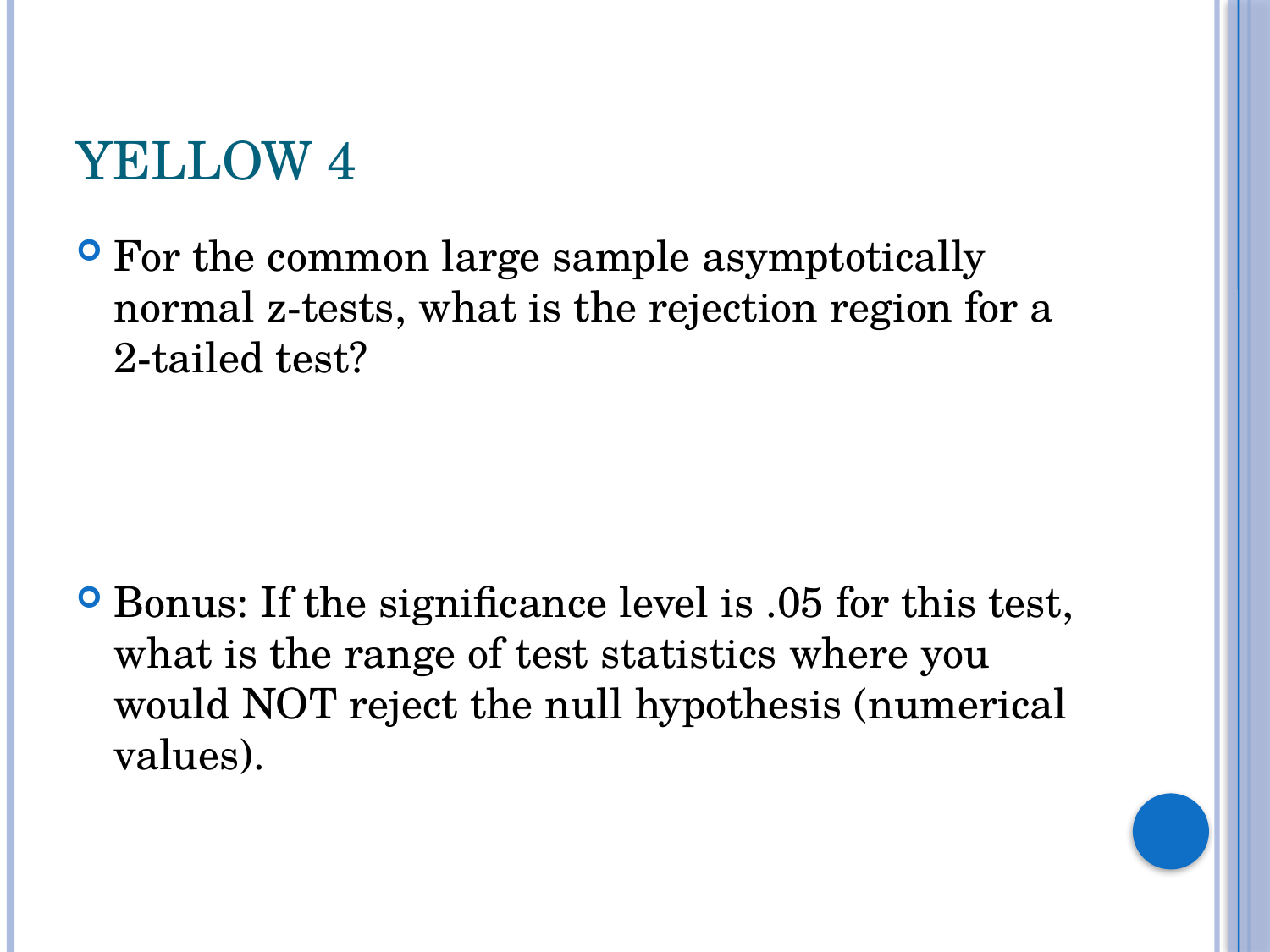

# Yellow 4
For the common large sample asymptotically normal z-tests, what is the rejection region for a 2-tailed test?

Bonus: If the significance level is .05 for this test, what is the range of test statistics where you would NOT reject the null hypothesis (numerical values).